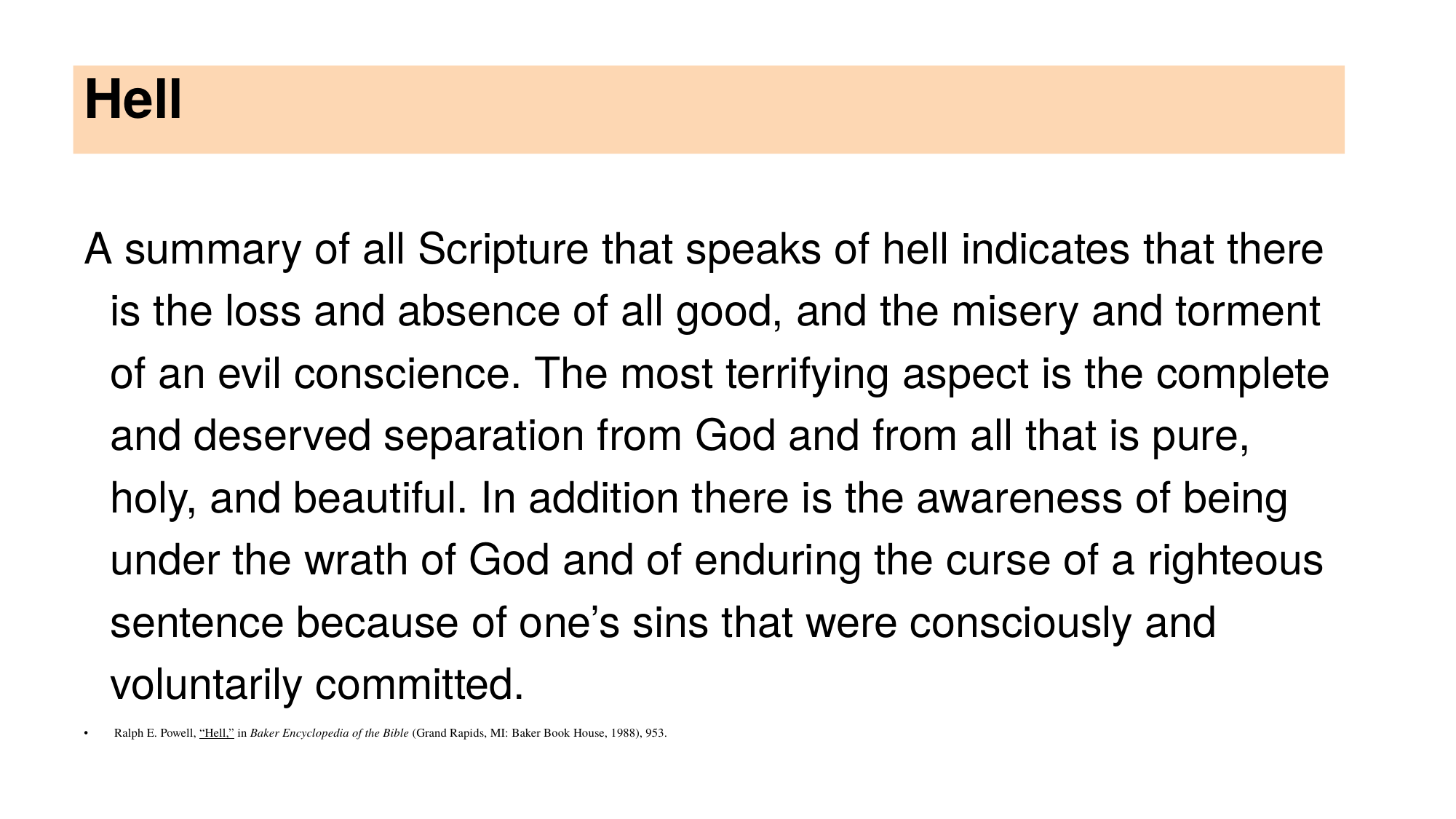

# Hell
A summary of all Scripture that speaks of hell indicates that there is the loss and absence of all good, and the misery and torment of an evil conscience. The most terrifying aspect is the complete and deserved separation from God and from all that is pure, holy, and beautiful. In addition there is the awareness of being under the wrath of God and of enduring the curse of a righteous sentence because of one’s sins that were consciously and voluntarily committed.
 Ralph E. Powell, “Hell,” in Baker Encyclopedia of the Bible (Grand Rapids, MI: Baker Book House, 1988), 953.